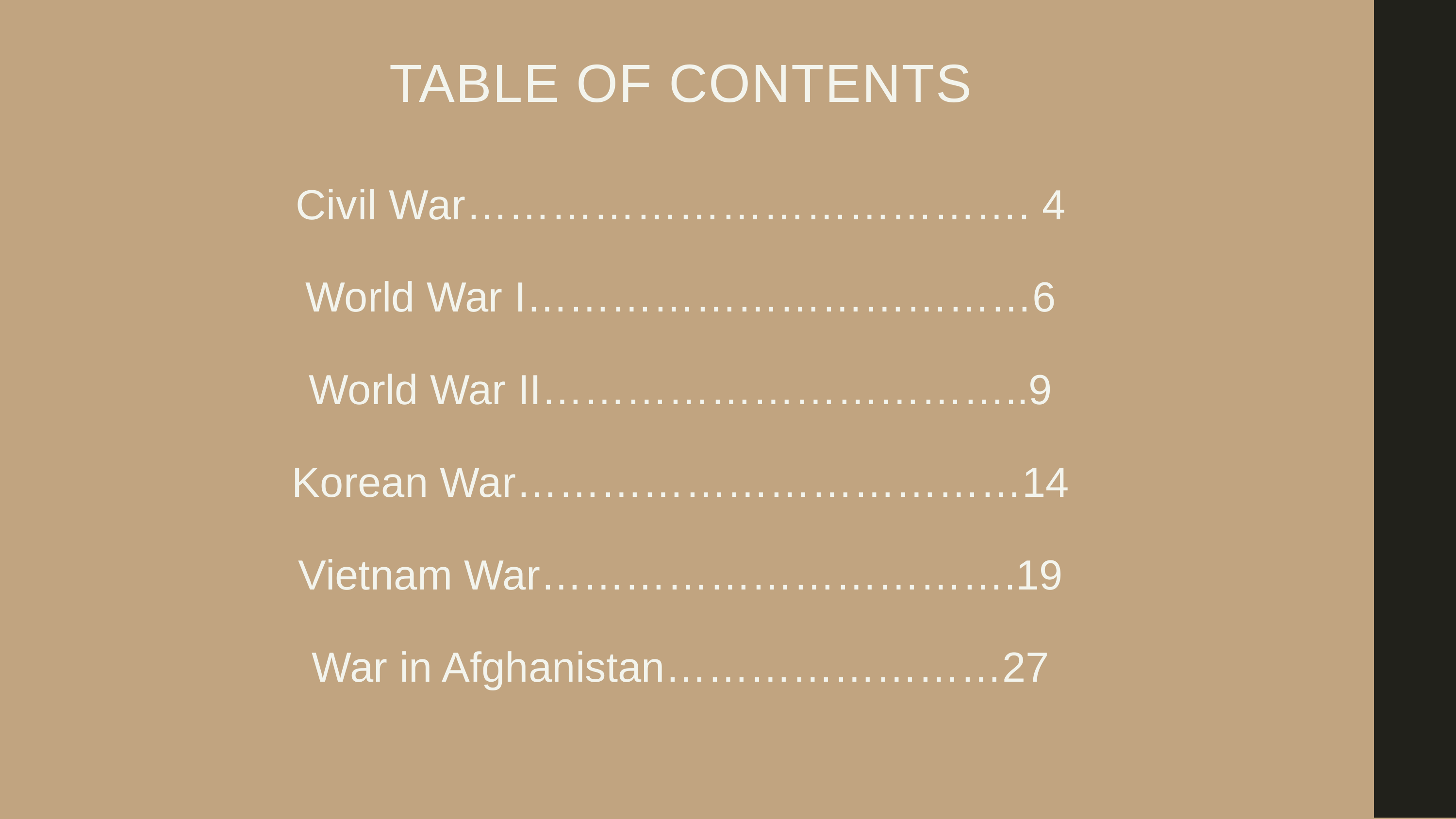

TABLE OF CONTENTS
Civil War…………………………………. 4

World War I………………………………6

World War II……………………………..9

Korean War………………………………14

Vietnam War…………………………….19

War in Afghanistan……………………27